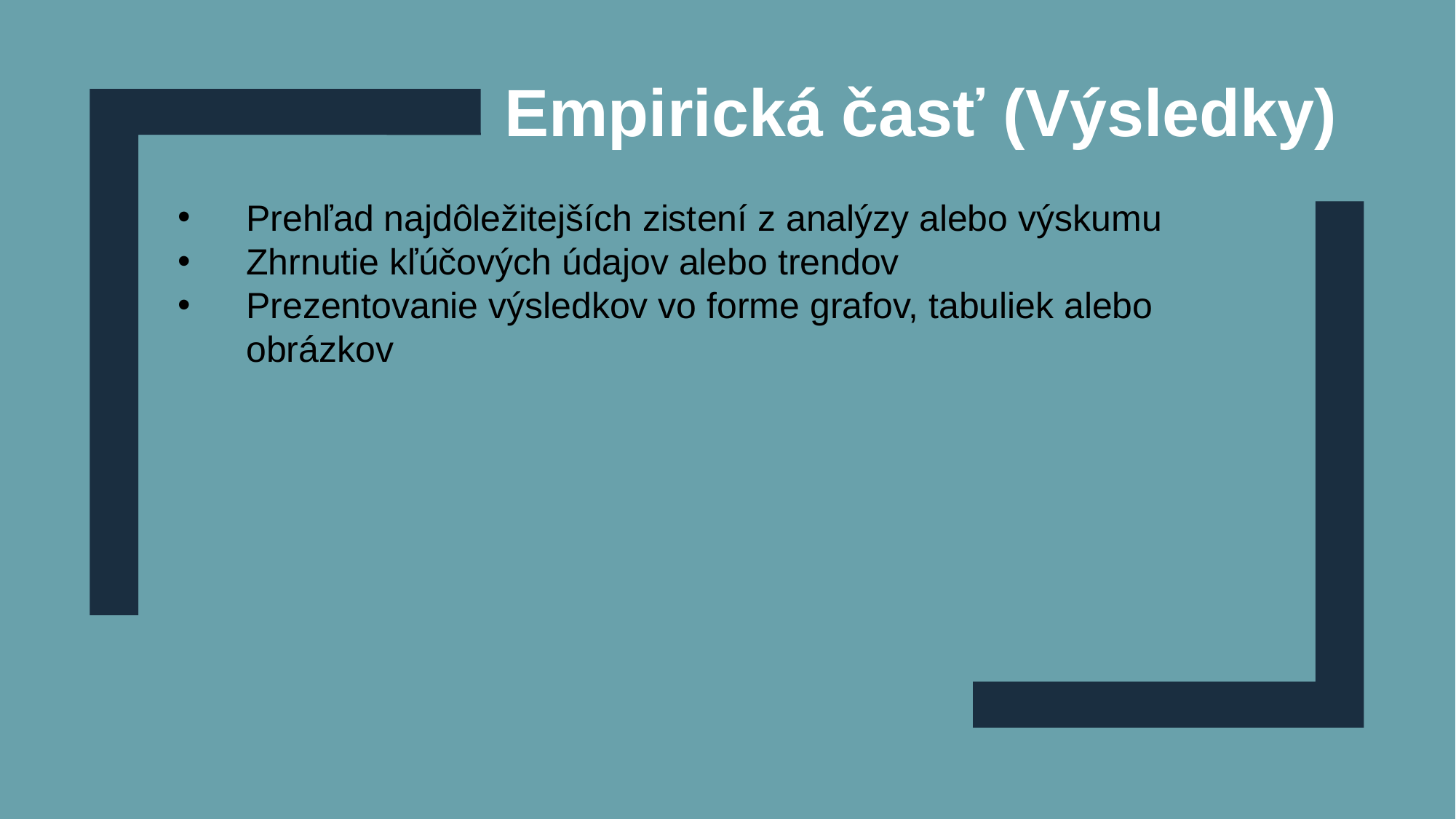

Empirická časť (Výsledky)
Prehľad najdôležitejších zistení z analýzy alebo výskumu
Zhrnutie kľúčových údajov alebo trendov
Prezentovanie výsledkov vo forme grafov, tabuliek alebo obrázkov